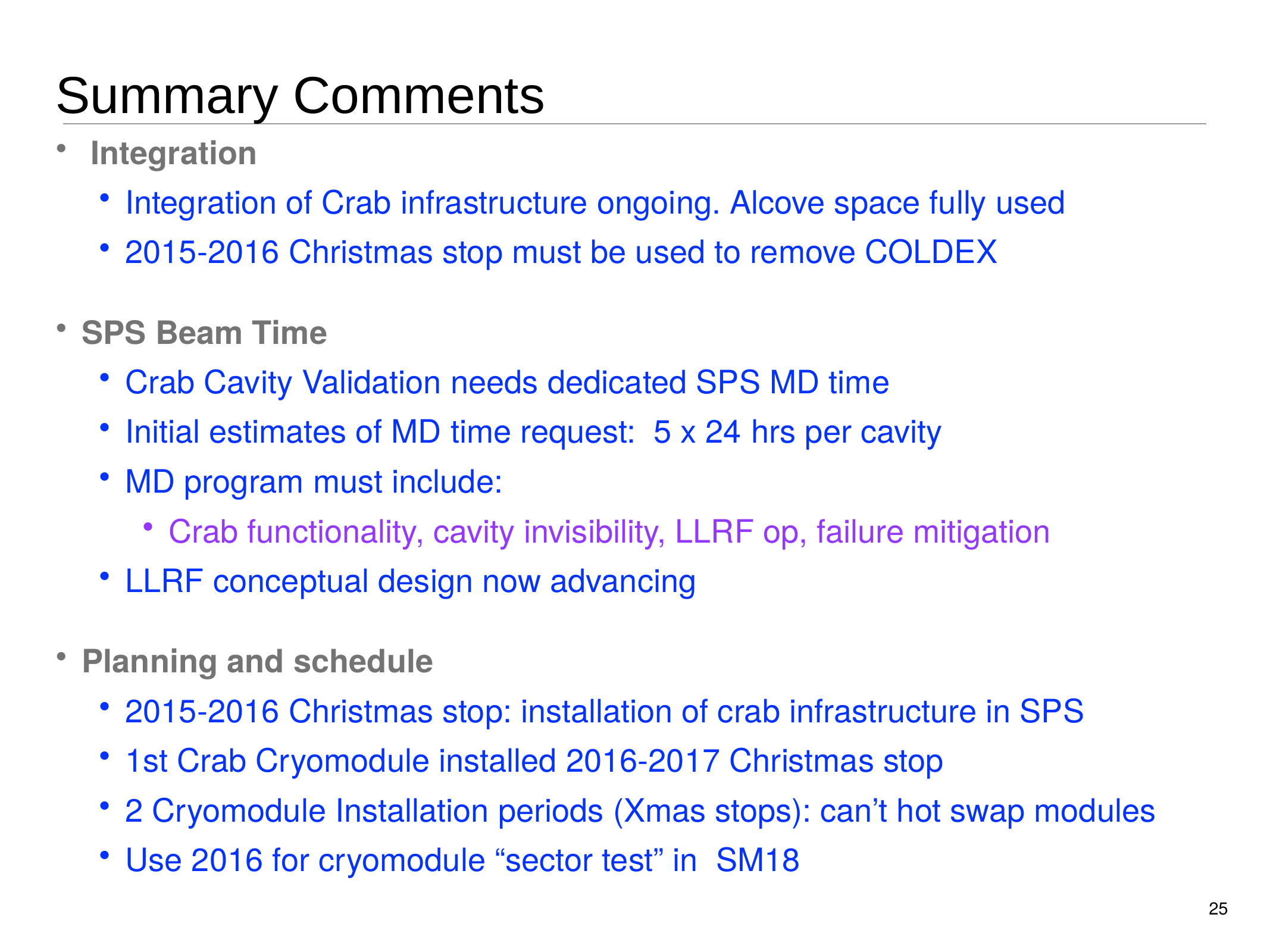

# Summary Comments
 Integration
Integration of Crab infrastructure ongoing. Alcove space fully used
2015-2016 Christmas stop must be used to remove COLDEX

SPS Beam Time
Crab Cavity Validation needs dedicated SPS MD time
Initial estimates of MD time request:  5 x 24 hrs per cavity
MD program must include:
Crab functionality, cavity invisibility, LLRF op, failure mitigation
LLRF conceptual design now advancing

Planning and schedule
2015-2016 Christmas stop: installation of crab infrastructure in SPS
1st Crab Cryomodule installed 2016-2017 Christmas stop
2 Cryomodule Installation periods (Xmas stops): can’t hot swap modules
Use 2016 for cryomodule “sector test” in  SM18
25